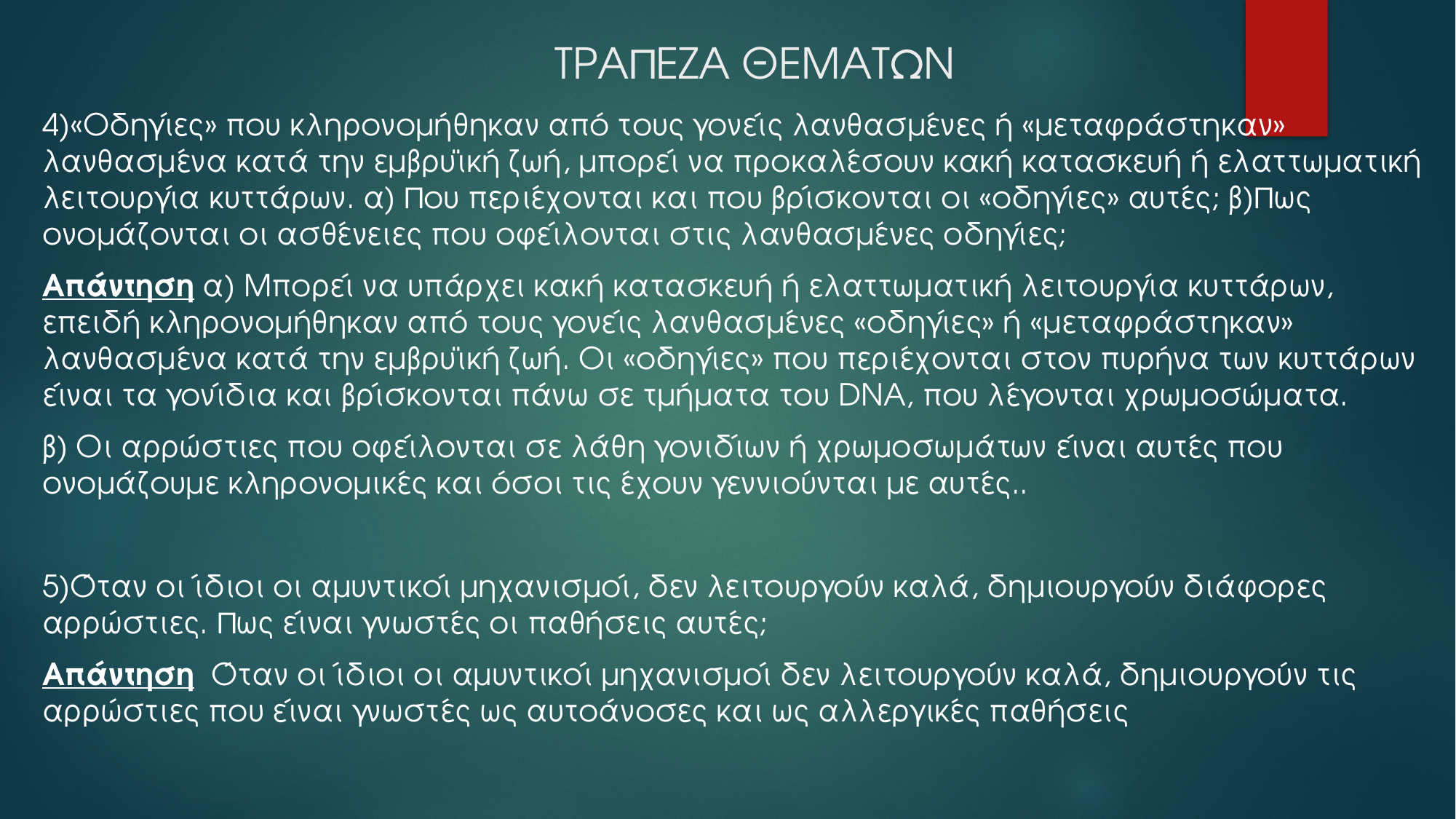

# ΤΡΑΠΕΖΑ ΘΕΜΑΤΩΝ
4)«Οδηγίες» που κληρονομήθηκαν από τους γονείς λανθασμένες ή «μεταφράστηκαν» λανθασμένα κατά την εμβρυϊκή ζωή, μπορεί να προκαλέσουν κακή κατασκευή ή ελαττωματική λειτουργία κυττάρων. α) Που περιέχονται και που βρίσκονται οι «οδηγίες» αυτές; β)Πως ονομάζονται οι ασθένειες που οφείλονται στις λανθασμένες οδηγίες;
Απάντηση α) Μπορεί να υπάρχει κακή κατασκευή ή ελαττωματική λειτουργία κυττάρων, επειδή κληρονομήθηκαν από τους γονείς λανθασμένες «οδηγίες» ή «μεταφράστηκαν» λανθασμένα κατά την εμβρυϊκή ζωή. Οι «οδηγίες» που περιέχονται στον πυρήνα των κυττάρων είναι τα γονίδια και βρίσκονται πάνω σε τμήματα του DNA, που λέγονται χρωμοσώματα.
β) Οι αρρώστιες που οφείλονται σε λάθη γονιδίων ή χρωμοσωμάτων είναι αυτές που ονομάζουμε κληρονομικές και όσοι τις έχουν γεννιούνται με αυτές..

5)Όταν οι ίδιοι οι αμυντικοί μηχανισμοί, δεν λειτουργούν καλά, δημιουργούν διάφορες αρρώστιες. Πως είναι γνωστές οι παθήσεις αυτές;
Απάντηση  Όταν οι ίδιοι οι αμυντικοί μηχανισμοί δεν λειτουργούν καλά, δημιουργούν τις αρρώστιες που είναι γνωστές ως αυτοάνοσες και ως αλλεργικές παθήσεις